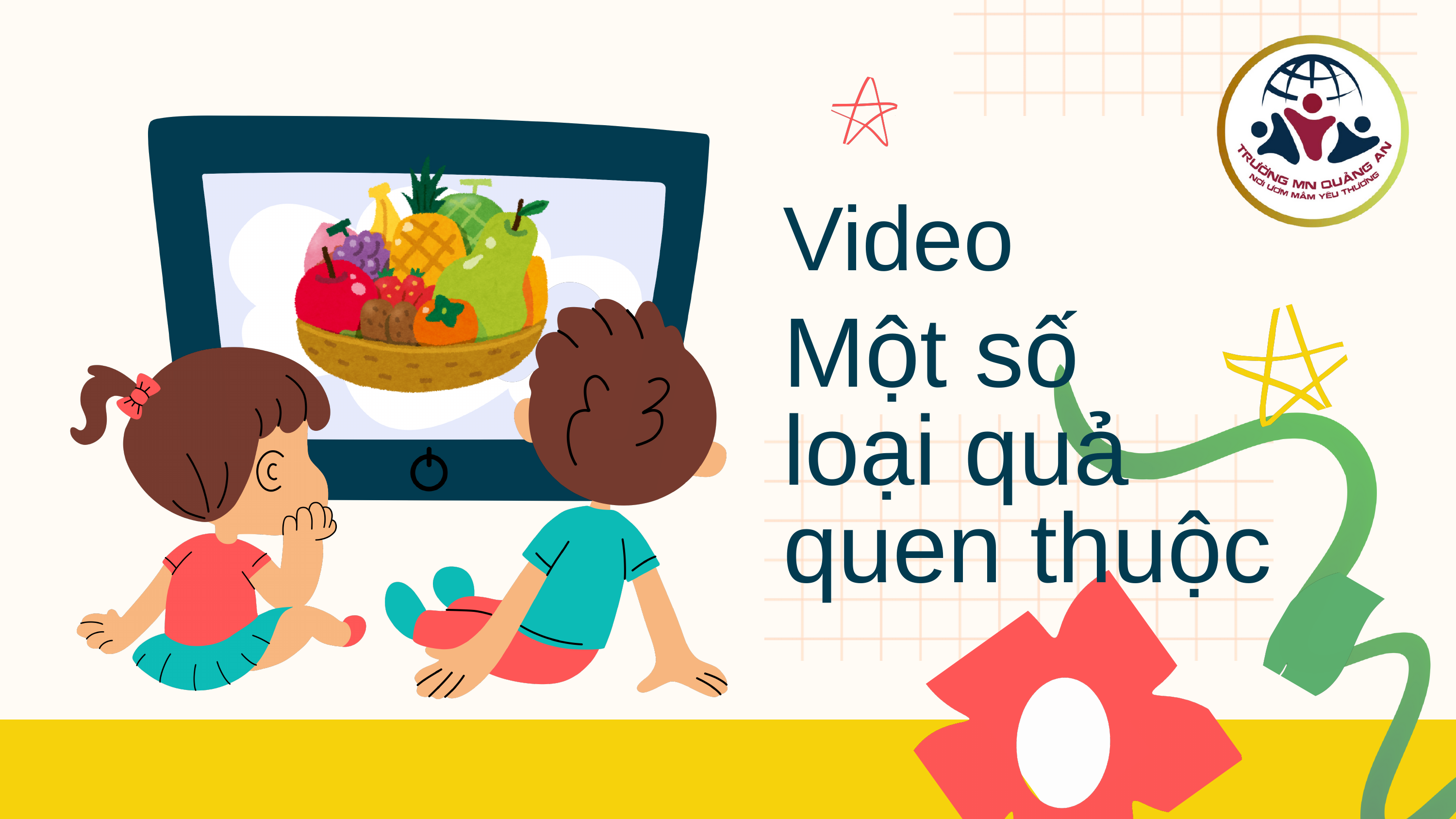

Video

Một số
loại quả
quen thuộc